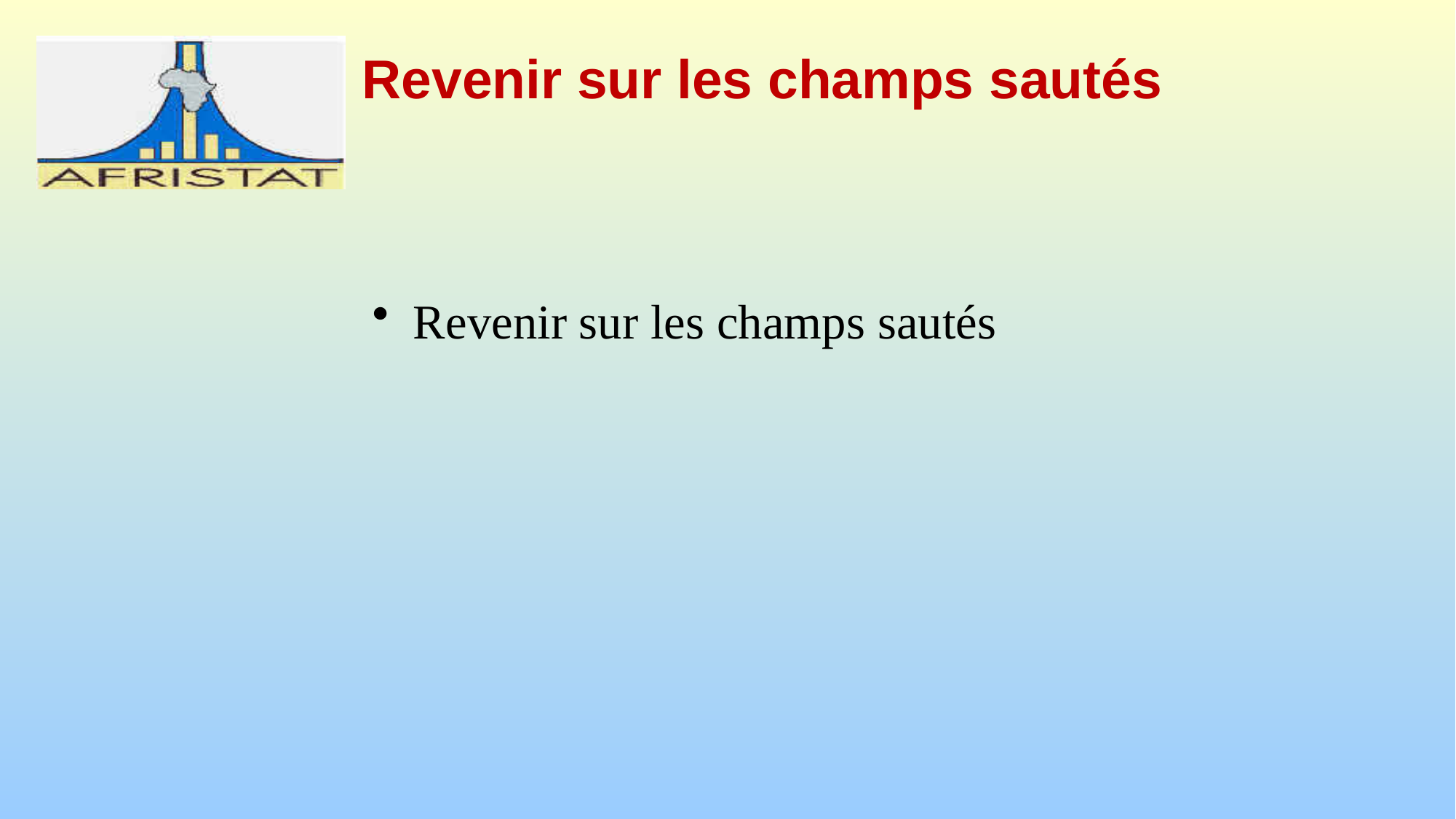

# Revenir sur les champs sautés
Revenir sur les champs sautés